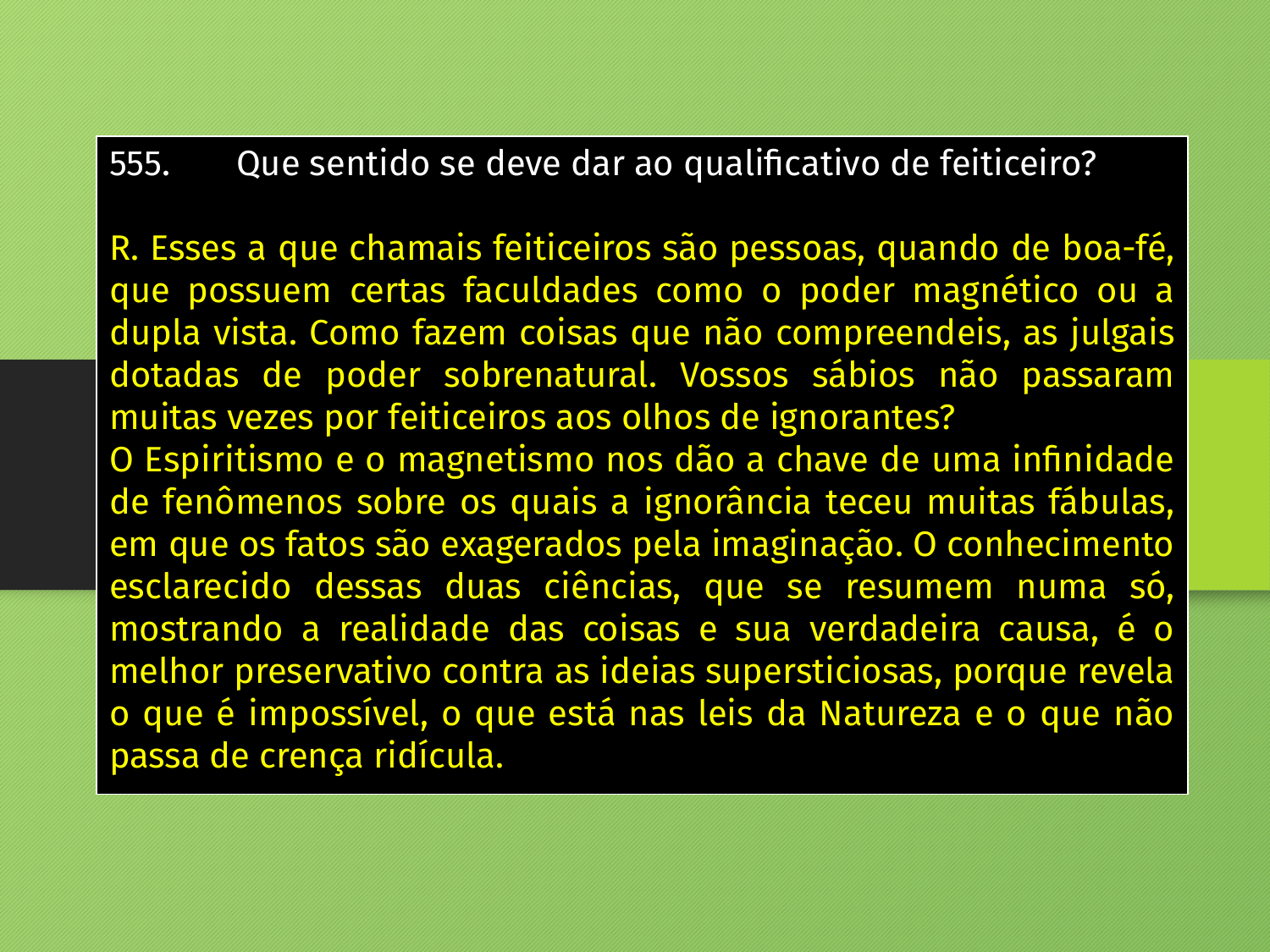

| 555. Que sentido se deve dar ao qualificativo de feiticeiro? R. Esses a que chamais feiticeiros são pessoas, quando de boa-fé, que possuem certas faculdades como o poder magnético ou a dupla vista. Como fazem coisas que não compreendeis, as julgais dotadas de poder sobrenatural. Vossos sábios não passaram muitas vezes por feiticeiros aos olhos de ignorantes? O Espiritismo e o magnetismo nos dão a chave de uma infinidade de fenômenos sobre os quais a ignorância teceu muitas fábulas, em que os fatos são exagerados pela imaginação. O conhecimento esclarecido dessas duas ciências, que se resumem numa só, mostrando a realidade das coisas e sua verdadeira causa, é o melhor preservativo contra as ideias supersticiosas, porque revela o que é impossível, o que está nas leis da Natureza e o que não passa de crença ridícula. |
| --- |